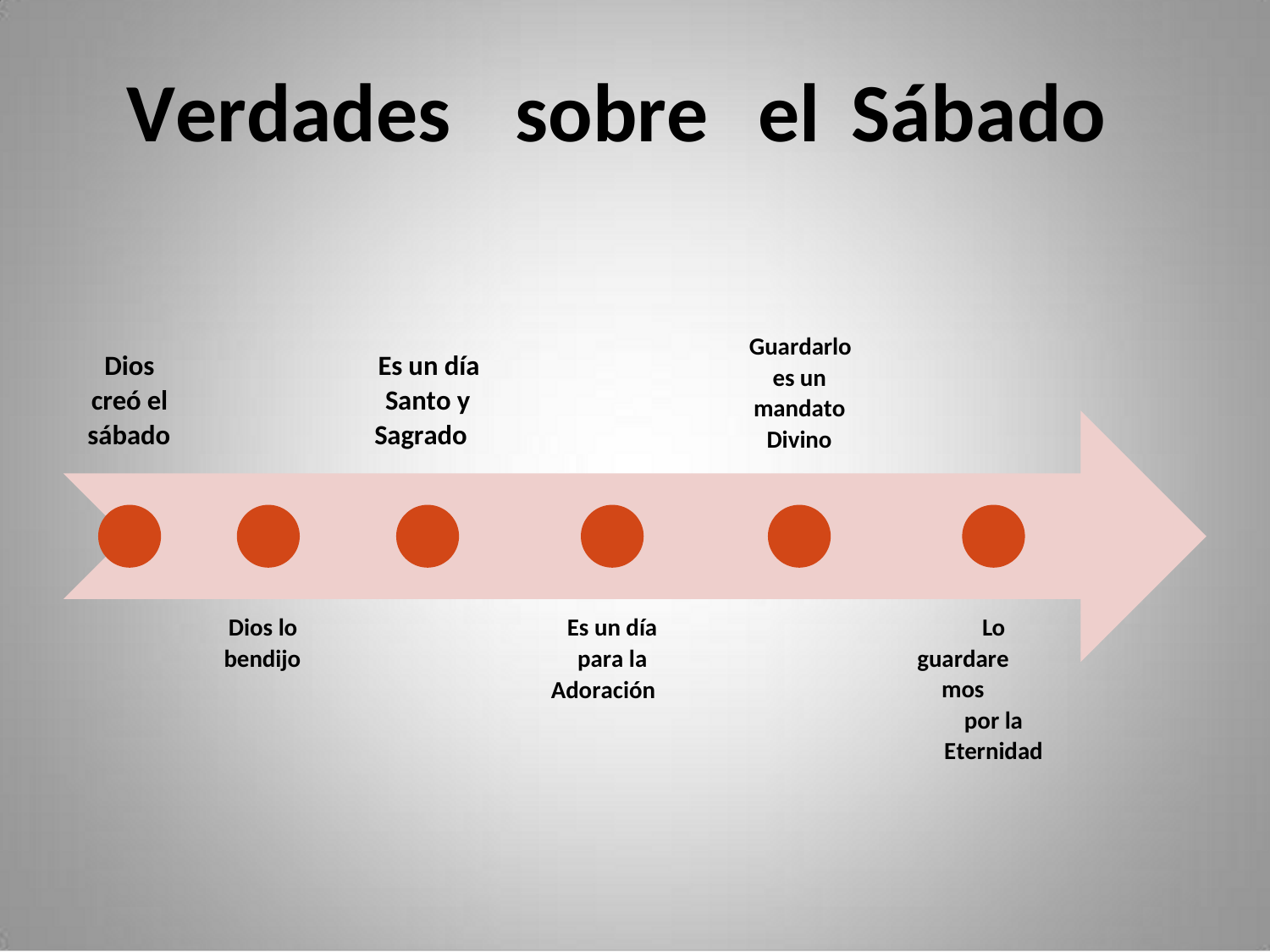

Verdades
sobre
el
Sábado
Guardarlo
es un
mandato
Divino
Dios
creó el
sábado
Es un día
Santo y
Sagrado

Dios lo
bendijo
Es un día
para la
Adoración
Lo
guardaremos
por la
Eternidad